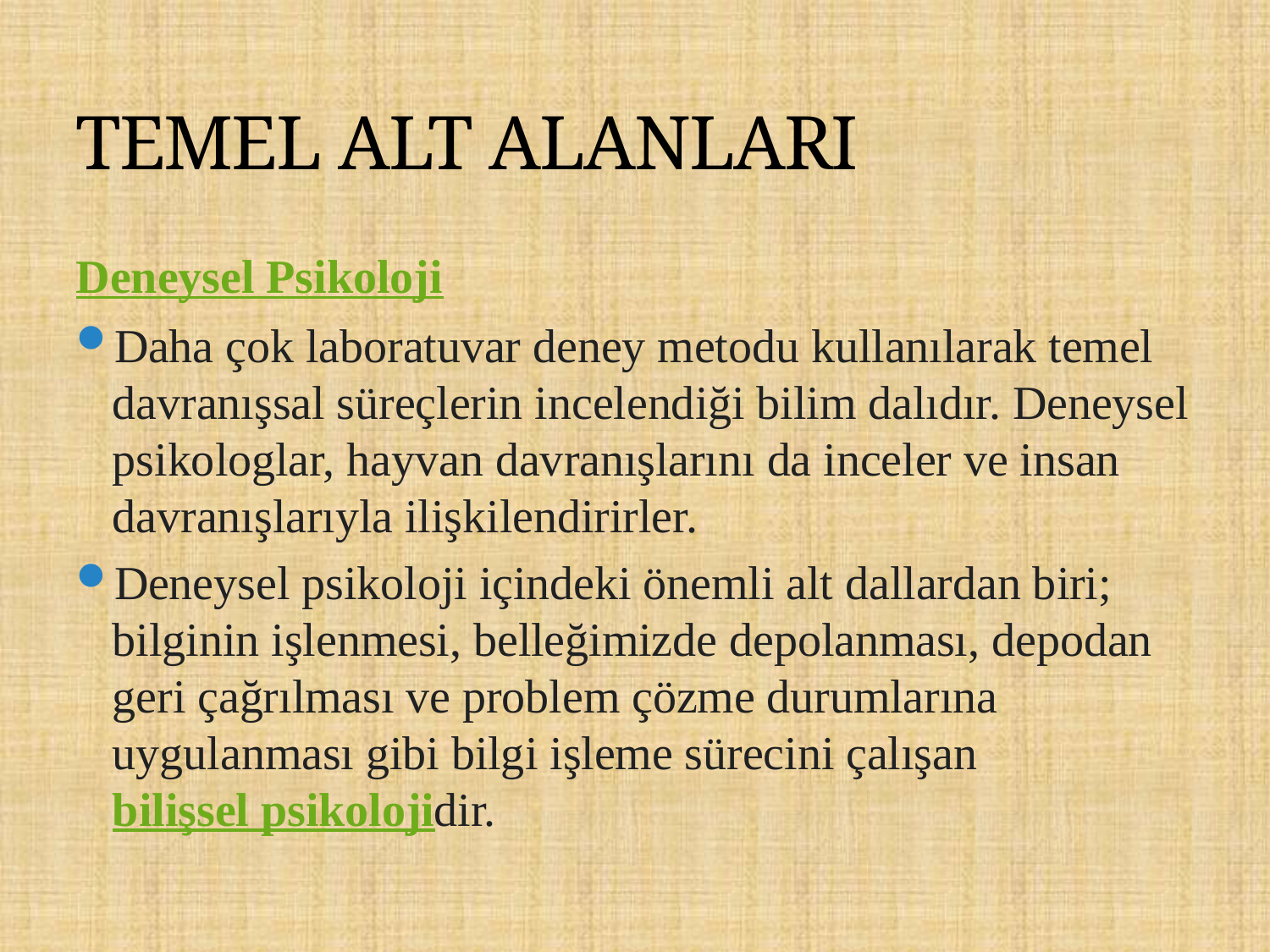

# TEMEL ALT ALANLARI
Deneysel Psikoloji
Daha çok laboratuvar deney metodu kullanılarak temel davranışsal süreçlerin incelendiği bilim dalıdır. Deneysel psikologlar, hayvan davranışlarını da inceler ve insan davranışlarıyla ilişkilendirirler.
Deneysel psikoloji içindeki önemli alt dallardan biri; bilginin işlenmesi, belleğimizde depolanması, depodan geri çağrılması ve problem çözme durumlarına uygulanması gibi bilgi işleme sürecini çalışan bilişsel psikolojidir.